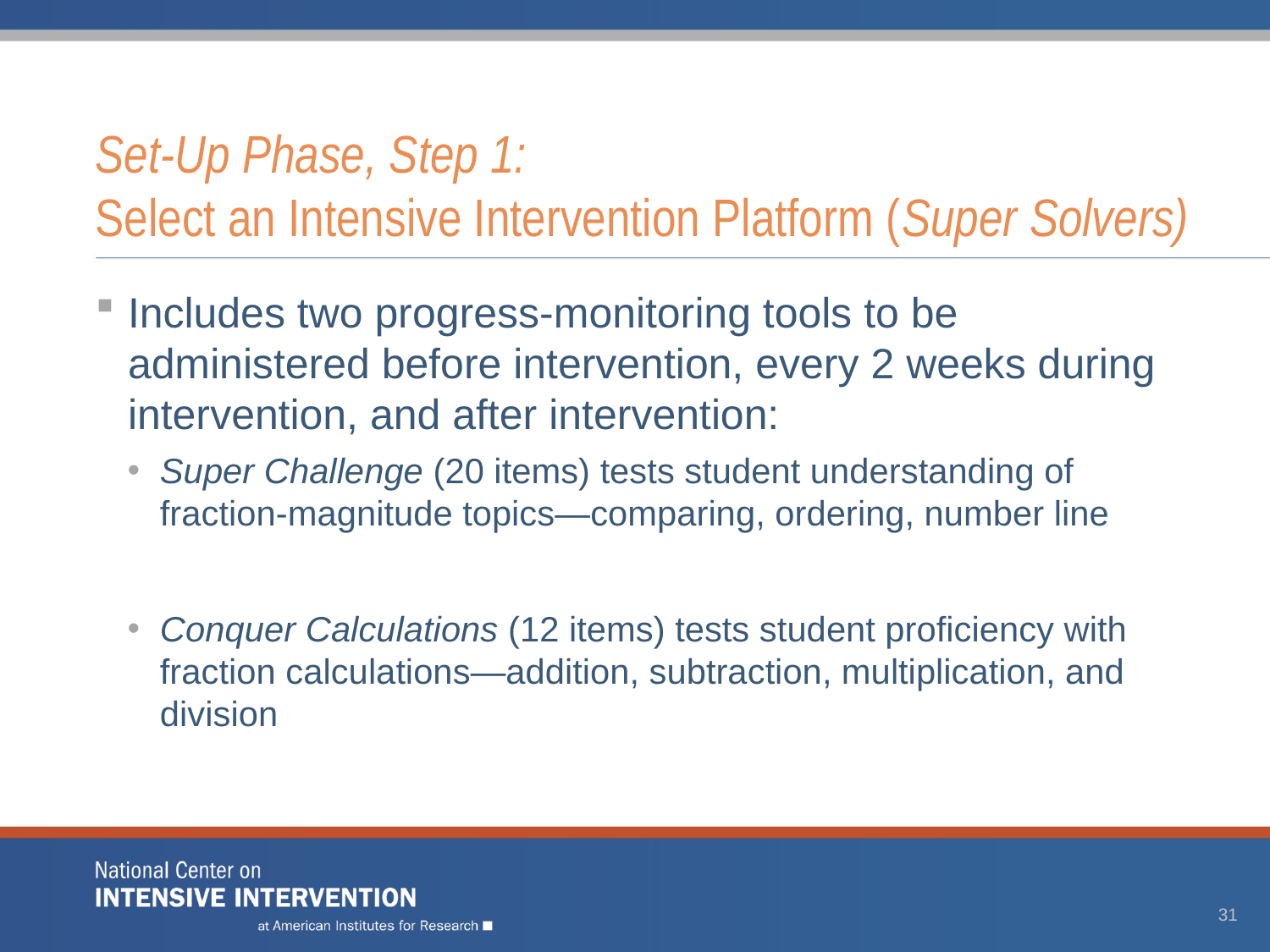

# Set-Up Phase, Step 1: Select an Intensive Intervention Platform (Super Solvers)
Includes two progress-monitoring tools to be administered before intervention, every 2 weeks during intervention, and after intervention:
Super Challenge (20 items) tests student understanding of fraction-magnitude topics—comparing, ordering, number line

Conquer Calculations (12 items) tests student proficiency with fraction calculations—addition, subtraction, multiplication, and division
31